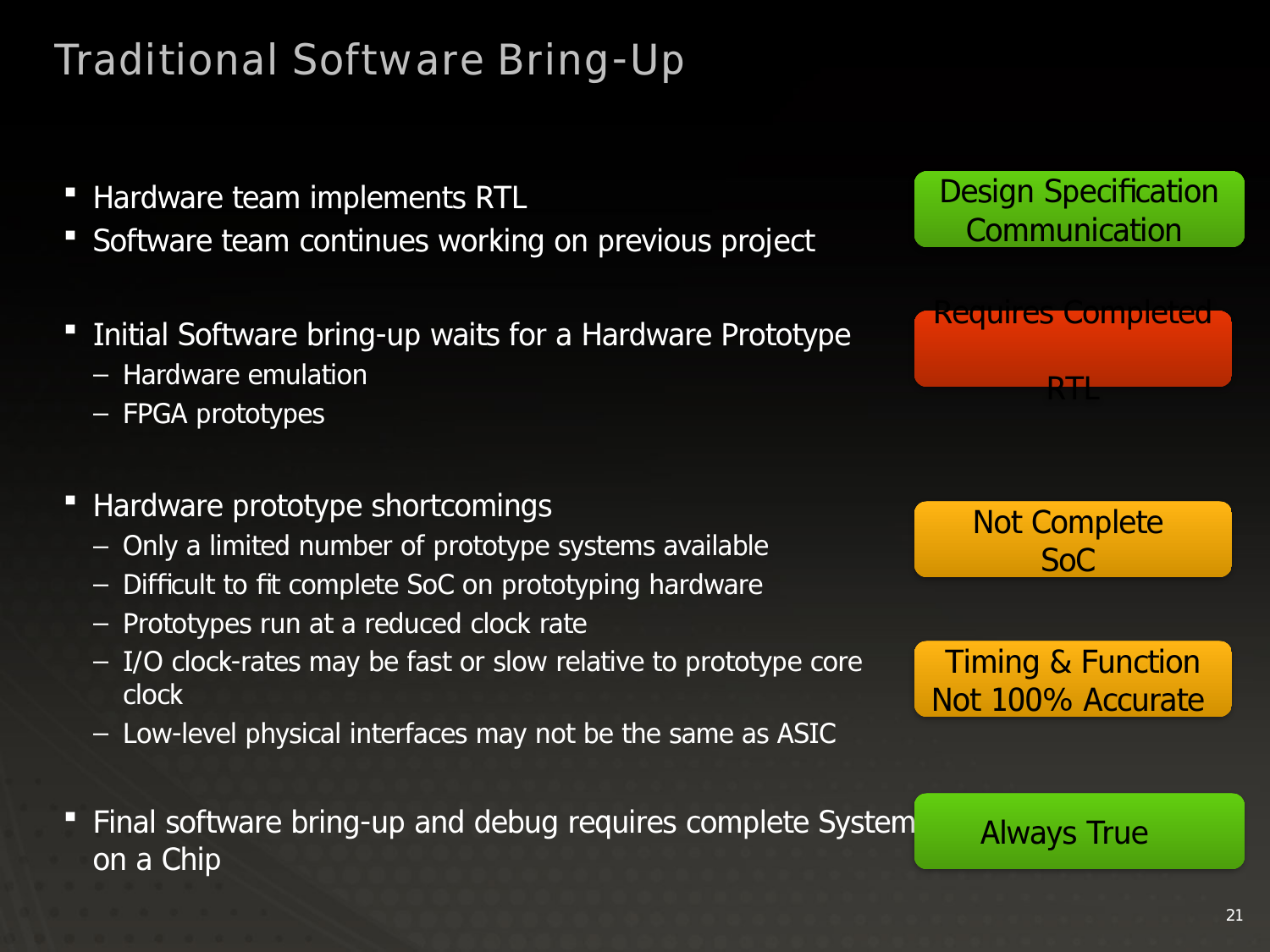

# Traditional Software Bring-Up
Design Specification
Communication
Hardware team implements RTL
Software team continues working on previous project

Initial Software bring-up waits for a Hardware Prototype
Hardware emulation
FPGA prototypes

Hardware prototype shortcomings
Only a limited number of prototype systems available
Difficult to fit complete SoC on prototyping hardware
Prototypes run at a reduced clock rate
I/O clock-rates may be fast or slow relative to prototype core clock
Low-level physical interfaces may not be the same as ASIC

Final software bring-up and debug requires complete System on a Chip
Requires Completed
RTL
Not Complete
SoC
Timing & Function
Not 100% Accurate
Always True